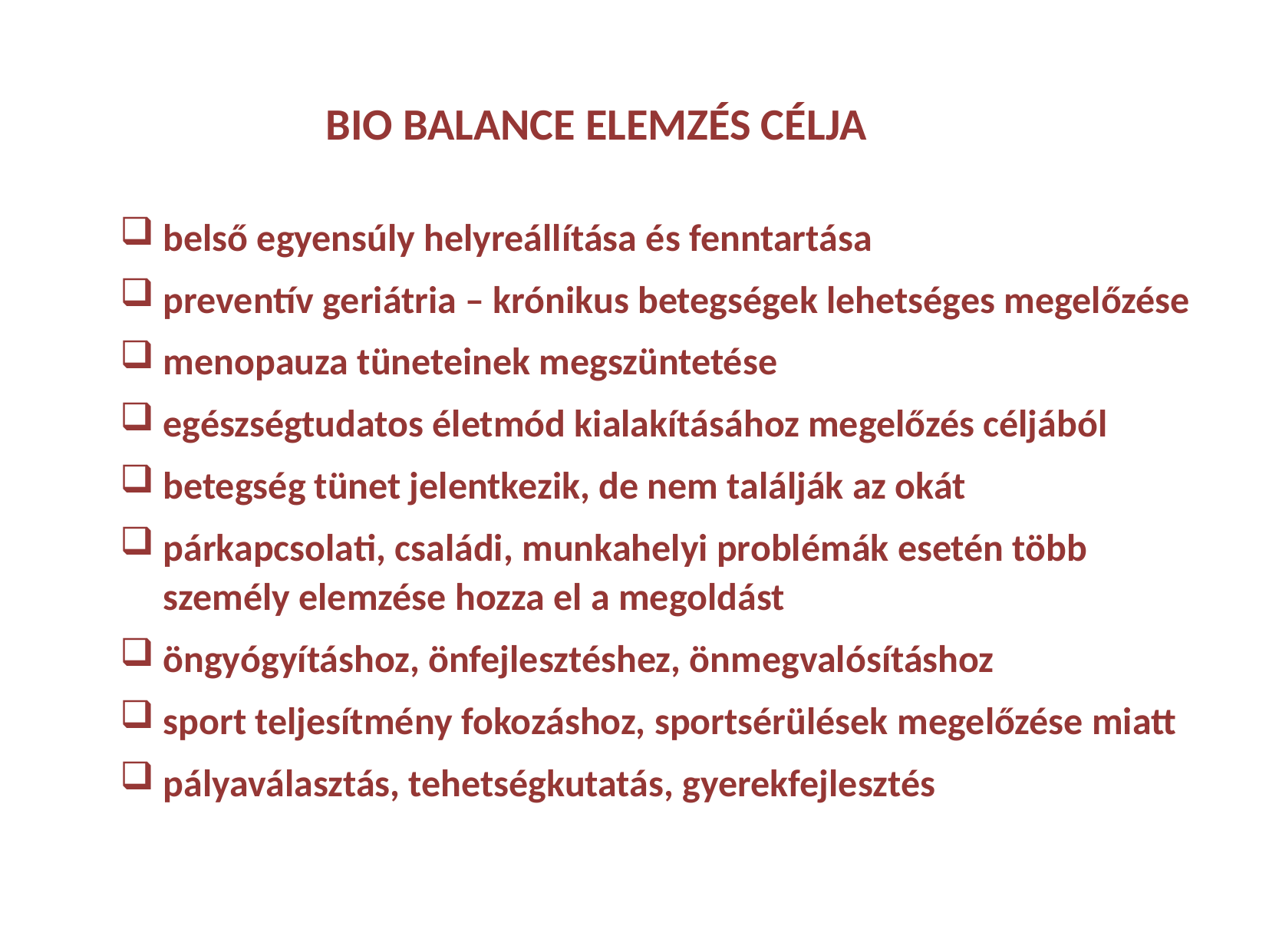

BIO BALANCE ELEMZÉS CÉLJA
belső egyensúly helyreállítása és fenntartása
preventív geriátria – krónikus betegségek lehetséges megelőzése
menopauza tüneteinek megszüntetése
egészségtudatos életmód kialakításához megelőzés céljából
betegség tünet jelentkezik, de nem találják az okát
párkapcsolati, családi, munkahelyi problémák esetén több személy elemzése hozza el a megoldást
öngyógyításhoz, önfejlesztéshez, önmegvalósításhoz
sport teljesítmény fokozáshoz, sportsérülések megelőzése miatt
pályaválasztás, tehetségkutatás, gyerekfejlesztés